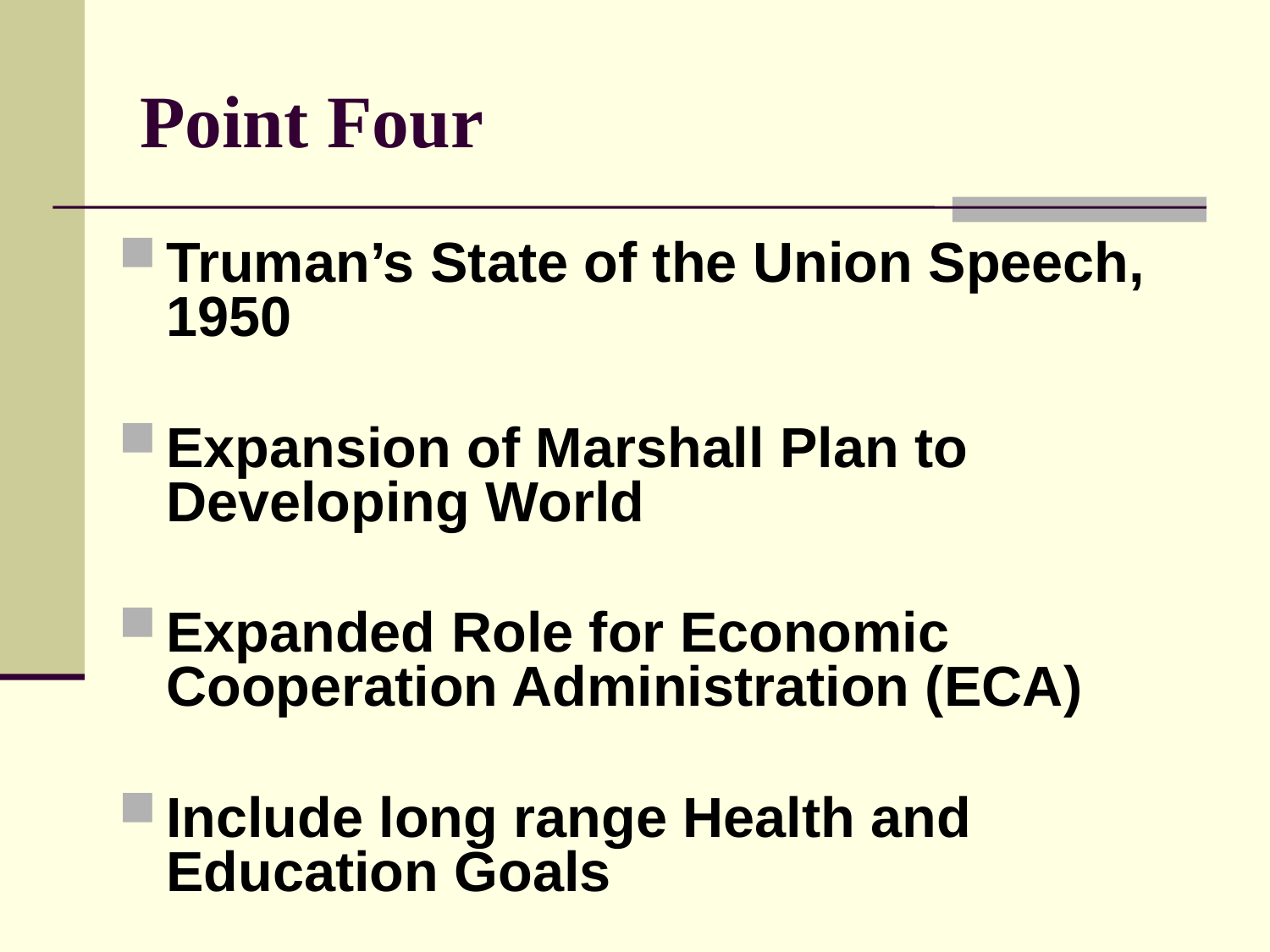

# Point Four
Truman’s State of the Union Speech, 1950

Expansion of Marshall Plan to Developing World

Expanded Role for Economic Cooperation Administration (ECA)

Include long range Health and Education Goals